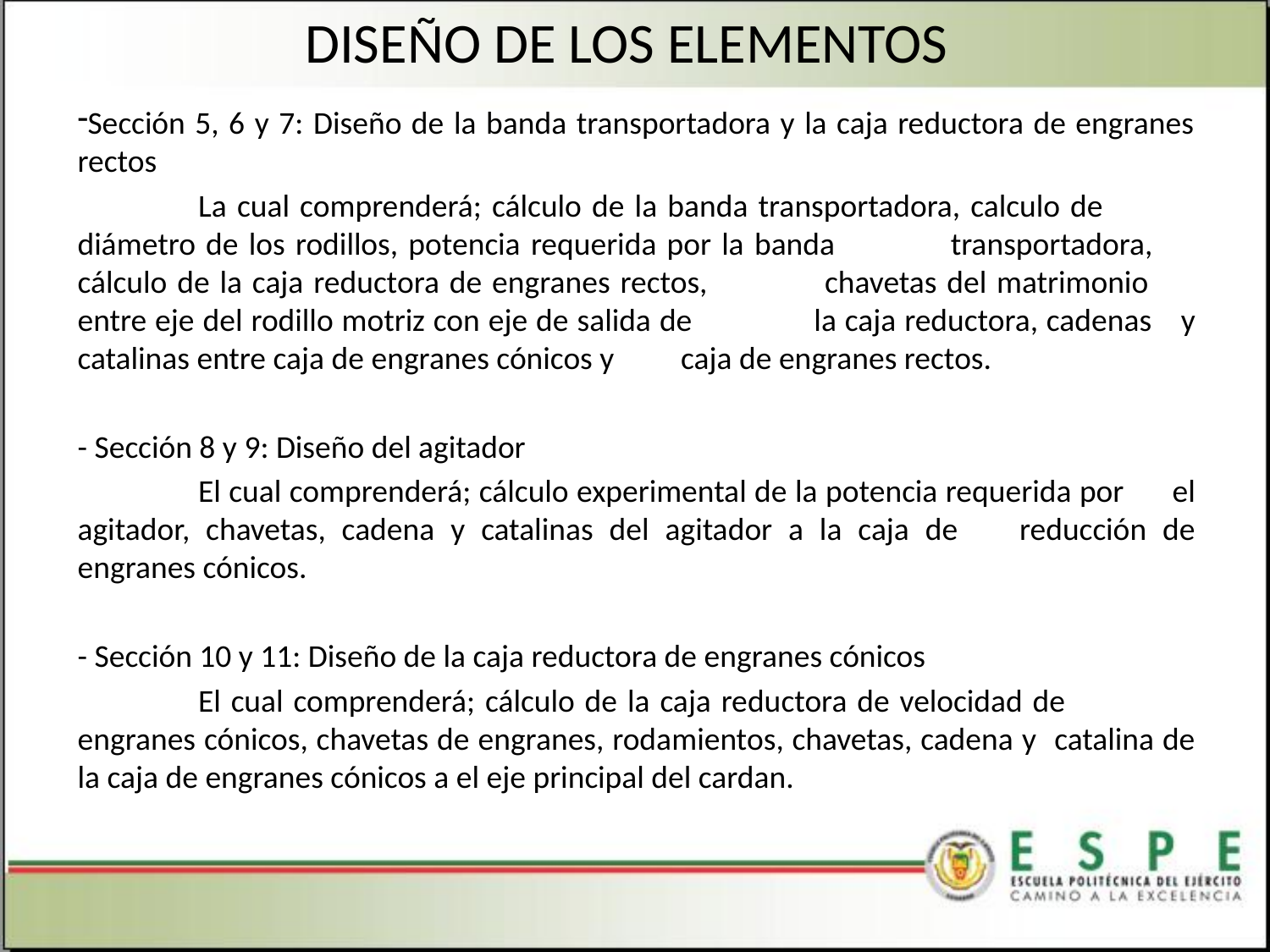

DISEÑO DE LOS ELEMENTOS
Sección 5, 6 y 7: Diseño de la banda transportadora y la caja reductora de engranes rectos
	La cual comprenderá; cálculo de la banda transportadora, calculo de 	diámetro de los rodillos, potencia requerida por la banda 	transportadora, 	cálculo de la caja reductora de engranes rectos, 	chavetas del matrimonio 	entre eje del rodillo motriz con eje de salida de 	la caja reductora, cadenas 	y catalinas entre caja de engranes cónicos y 	caja de engranes rectos.

- Sección 8 y 9: Diseño del agitador
	El cual comprenderá; cálculo experimental de la potencia requerida por 	el agitador, chavetas, cadena y catalinas del agitador a la caja de 	reducción de engranes cónicos.

- Sección 10 y 11: Diseño de la caja reductora de engranes cónicos
	El cual comprenderá; cálculo de la caja reductora de velocidad de 	engranes cónicos, chavetas de engranes, rodamientos, chavetas, cadena y 	catalina de la caja de engranes cónicos a el eje principal del cardan.